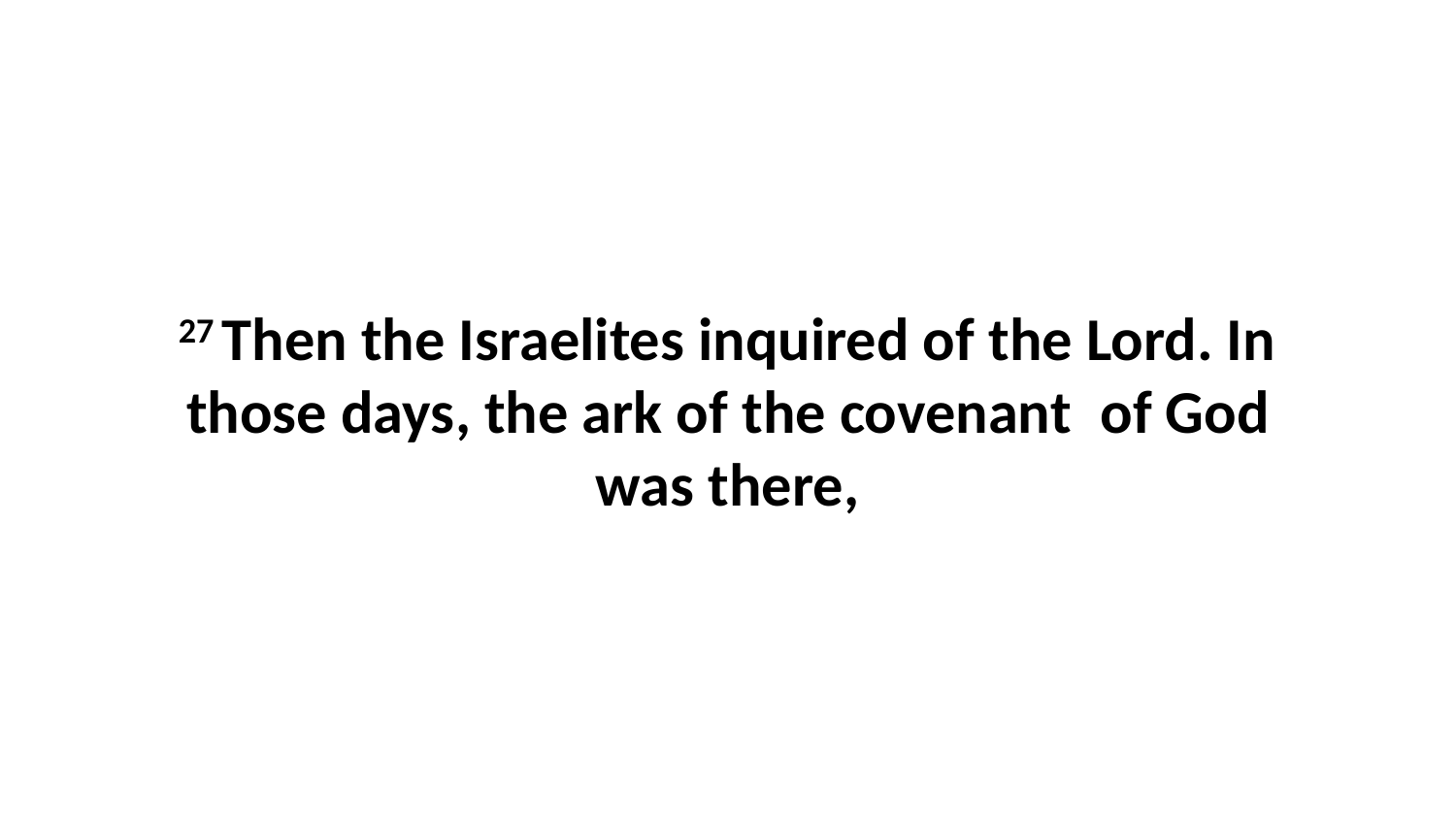

27 Then the Israelites inquired of the Lord. In those days, the ark of the covenant  of God was there,